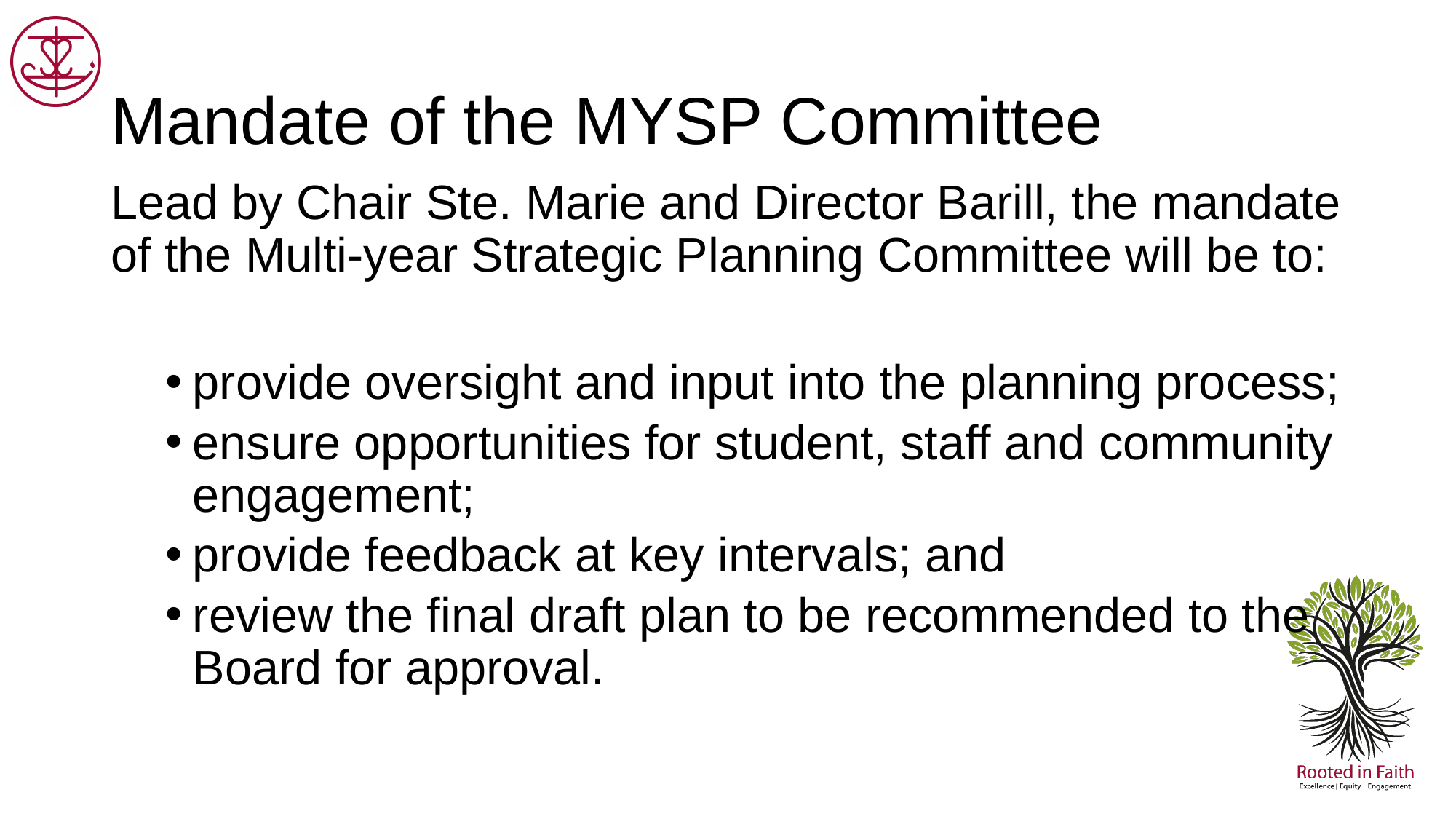

# Mandate of the MYSP Committee
Lead by Chair Ste. Marie and Director Barill, the mandate of the Multi-year Strategic Planning Committee will be to:

provide oversight and input into the planning process;
ensure opportunities for student, staff and community engagement;
provide feedback at key intervals; and
review the final draft plan to be recommended to the Board for approval.